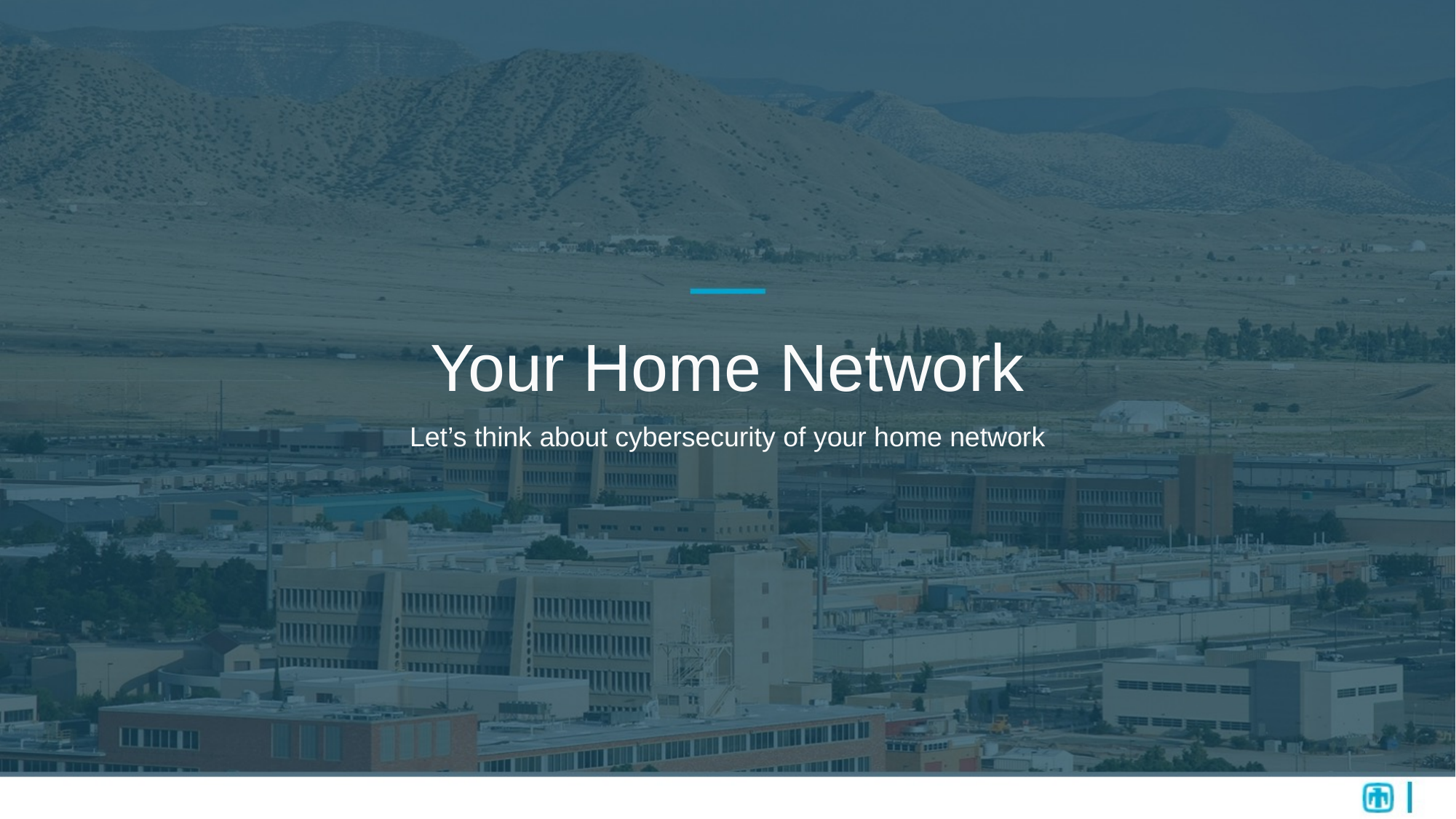

# Your Home Network
Let’s think about cybersecurity of your home network